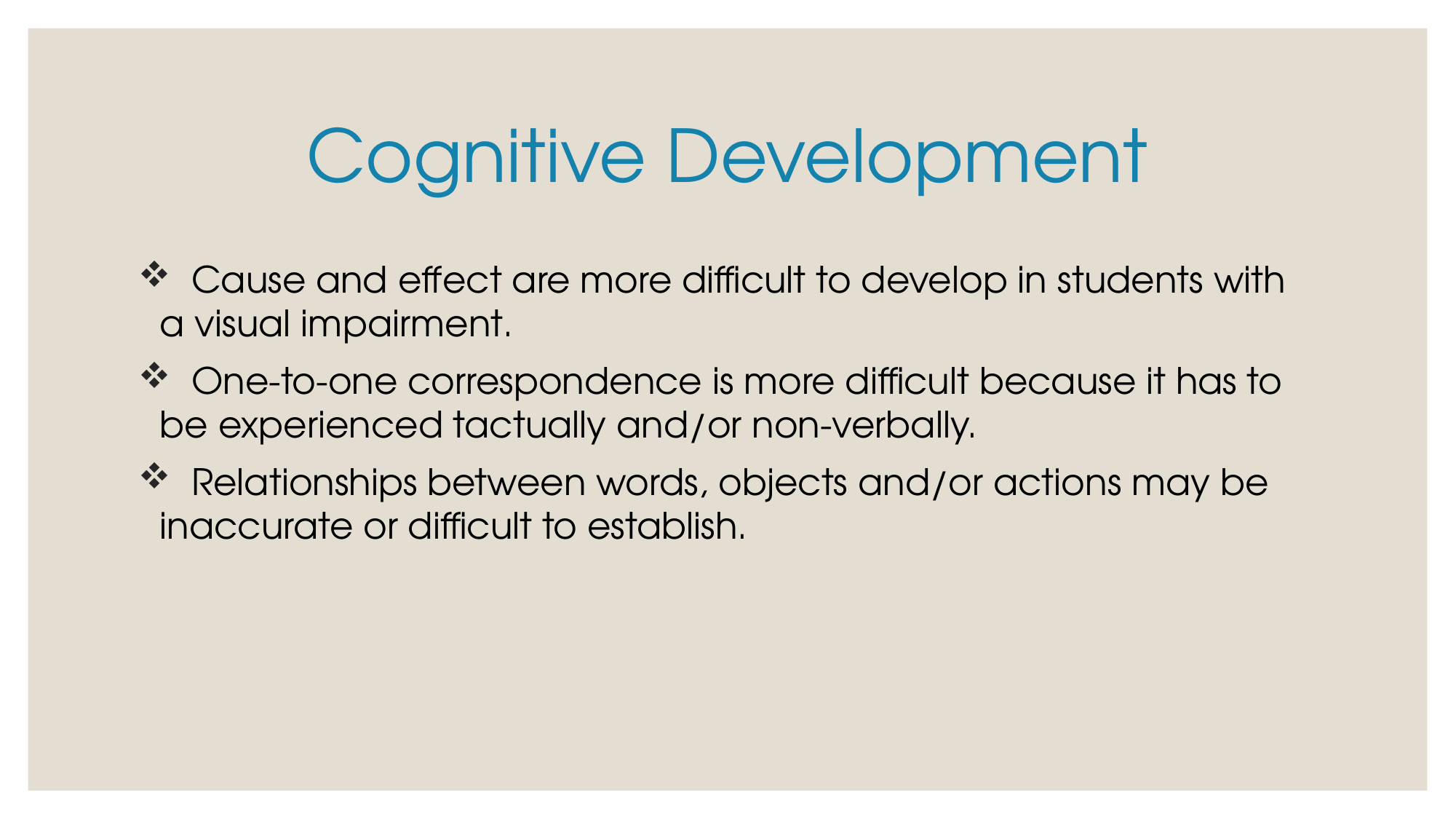

# Cognitive Development
  Cause and effect are more difficult to develop in students with a visual impairment.
  One-to-one correspondence is more difficult because it has to be experienced tactually and/or non-verbally.
  Relationships between words, objects and/or actions may be inaccurate or difficult to establish.